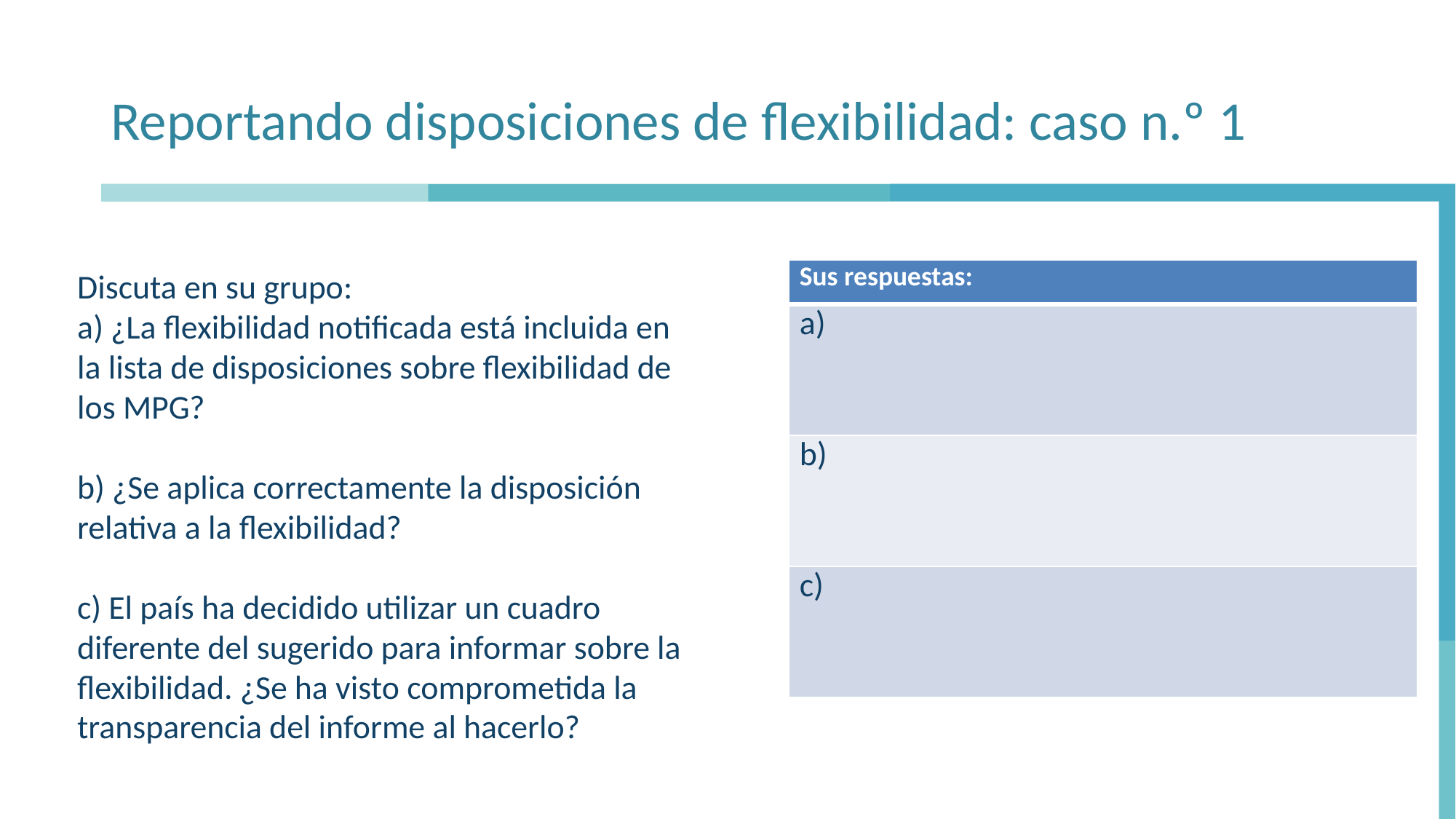

# Reportando disposiciones de flexibilidad: caso n.º 1
Discuta en su grupo:
a) ¿La flexibilidad notificada está incluida en la lista de disposiciones sobre flexibilidad de los MPG?

b) ¿Se aplica correctamente la disposición relativa a la flexibilidad?

c) El país ha decidido utilizar un cuadro diferente del sugerido para informar sobre la flexibilidad. ¿Se ha visto comprometida la transparencia del informe al hacerlo?

| Sus respuestas: |
| --- |
| a) |
| b) |
| c) |